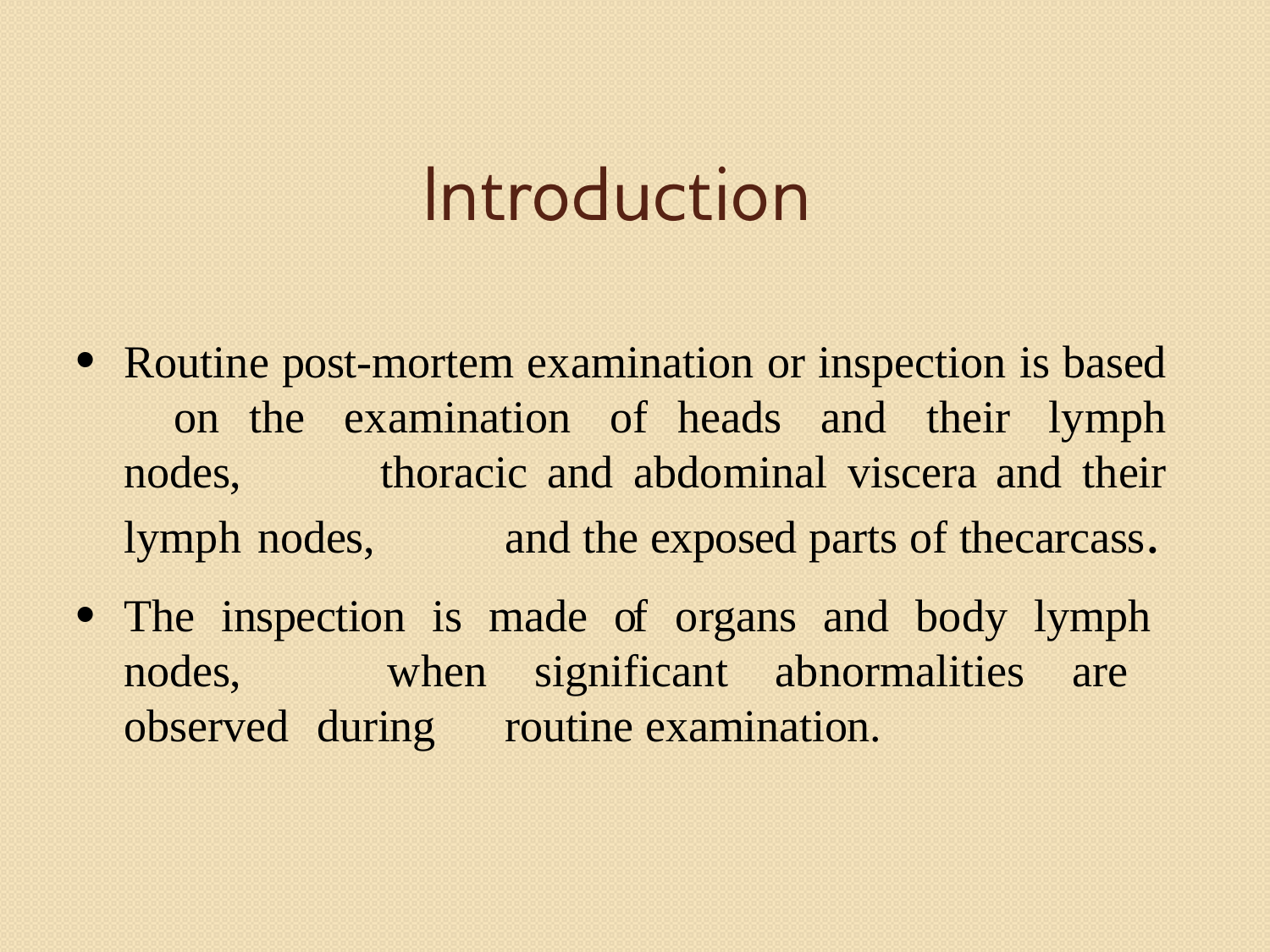

# Introduction
Routine post-mortem examination or inspection is based 	on the  examination  of heads  and  their  lymph nodes, 	thoracic and abdominal viscera and their lymph nodes, 	and the exposed parts of thecarcass.
The inspection is made of organs and body lymph nodes, 	when  significant  abnormalities  are  observed  during 	routine examination.